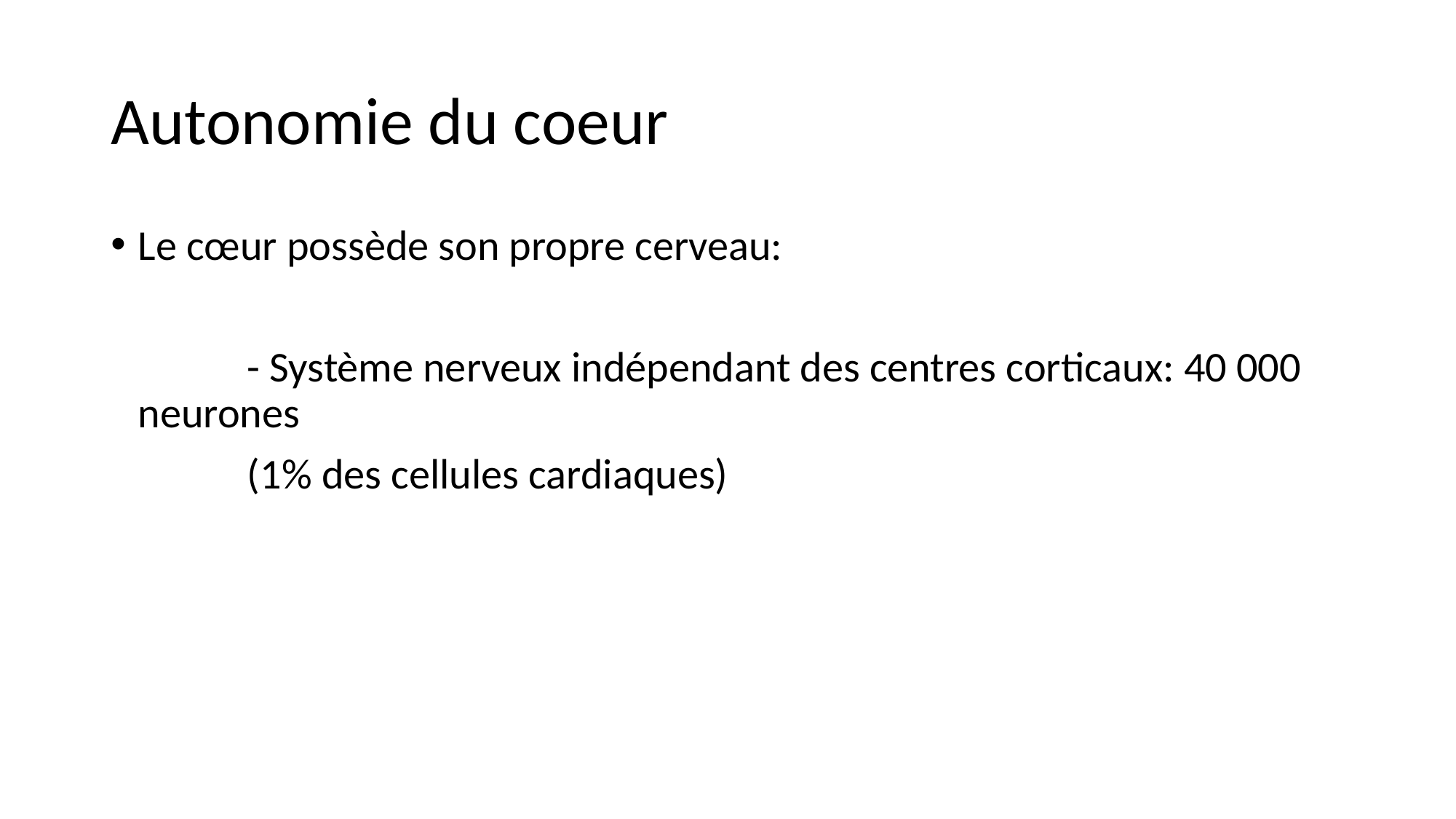

# Autonomie du coeur
Le cœur possède son propre cerveau:

		- Système nerveux indépendant des centres corticaux: 40 000 neurones
		(1% des cellules cardiaques)